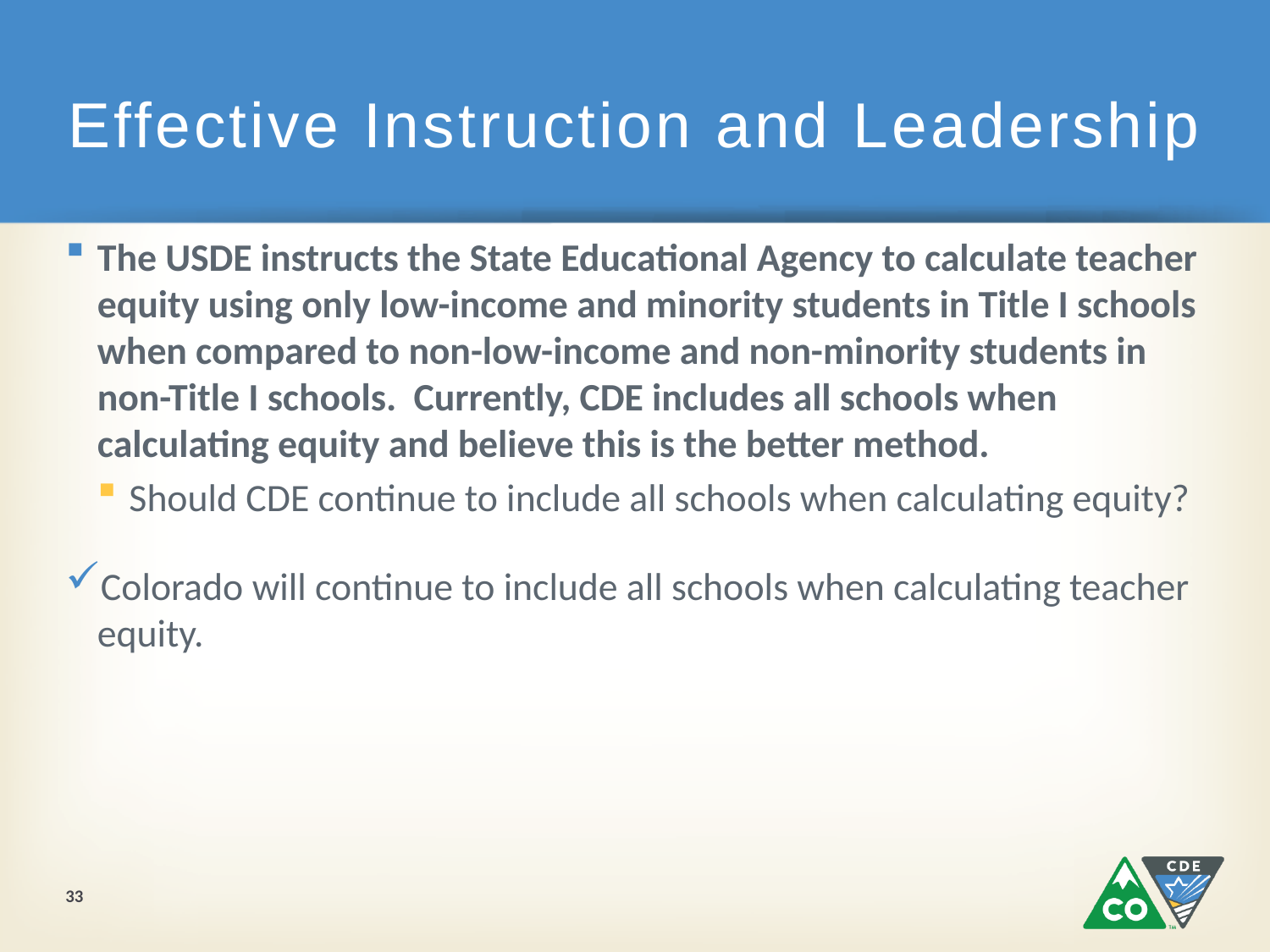

# Effective Instruction and Leadership
The USDE instructs the State Educational Agency to calculate teacher equity using only low-income and minority students in Title I schools when compared to non-low-income and non-minority students in non-Title I schools.  Currently, CDE includes all schools when calculating equity and believe this is the better method.
Should CDE continue to include all schools when calculating equity?

Colorado will continue to include all schools when calculating teacher equity.
33